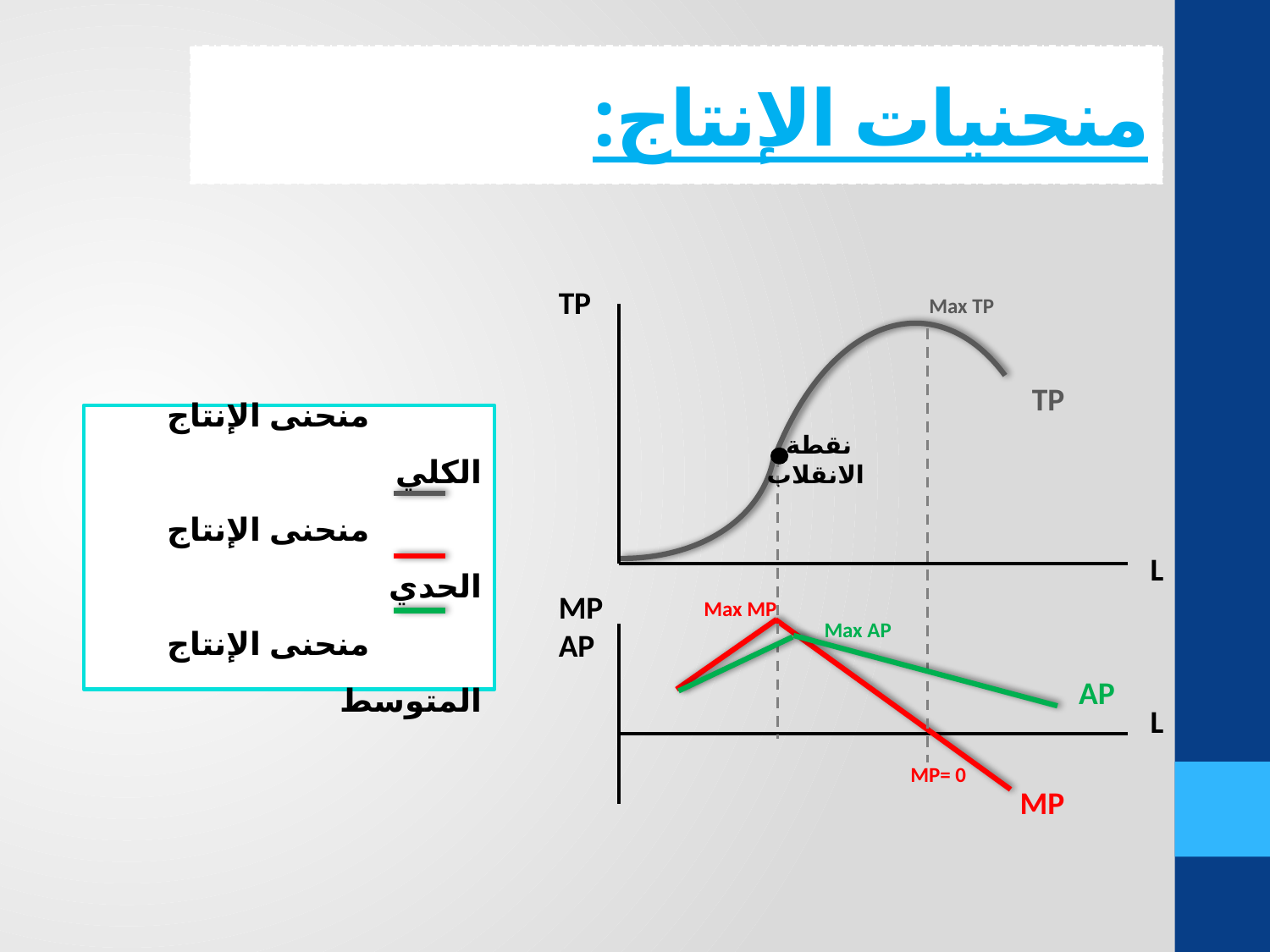

منحنيات الإنتاج:

TP

L
MP
AP

L
Max TP
TP
منحنى الإنتاج الكلي
منحنى الإنتاج الحدي
منحنى الإنتاج المتوسط
نقطة
الانقلاب

Max MP
Max AP
AP
MP= 0
MP